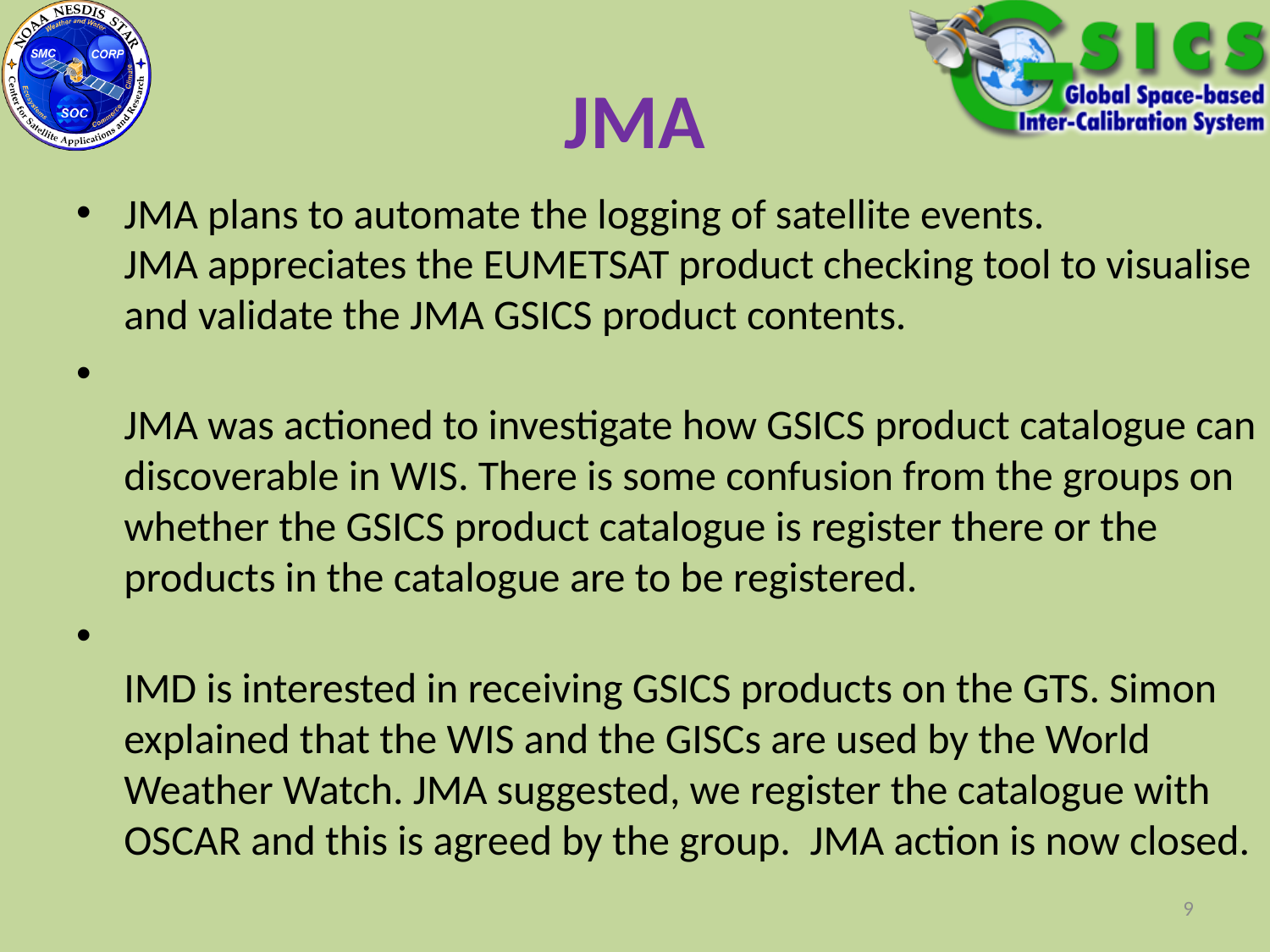

# JMA
JMA plans to automate the logging of satellite events.
JMA appreciates the EUMETSAT product checking tool to visualise and validate the JMA GSICS product contents.
JMA was actioned to investigate how GSICS product catalogue can discoverable in WIS. There is some confusion from the groups on whether the GSICS product catalogue is register there or the products in the catalogue are to be registered.
IMD is interested in receiving GSICS products on the GTS. Simon explained that the WIS and the GISCs are used by the World Weather Watch. JMA suggested, we register the catalogue with OSCAR and this is agreed by the group.  JMA action is now closed.

9